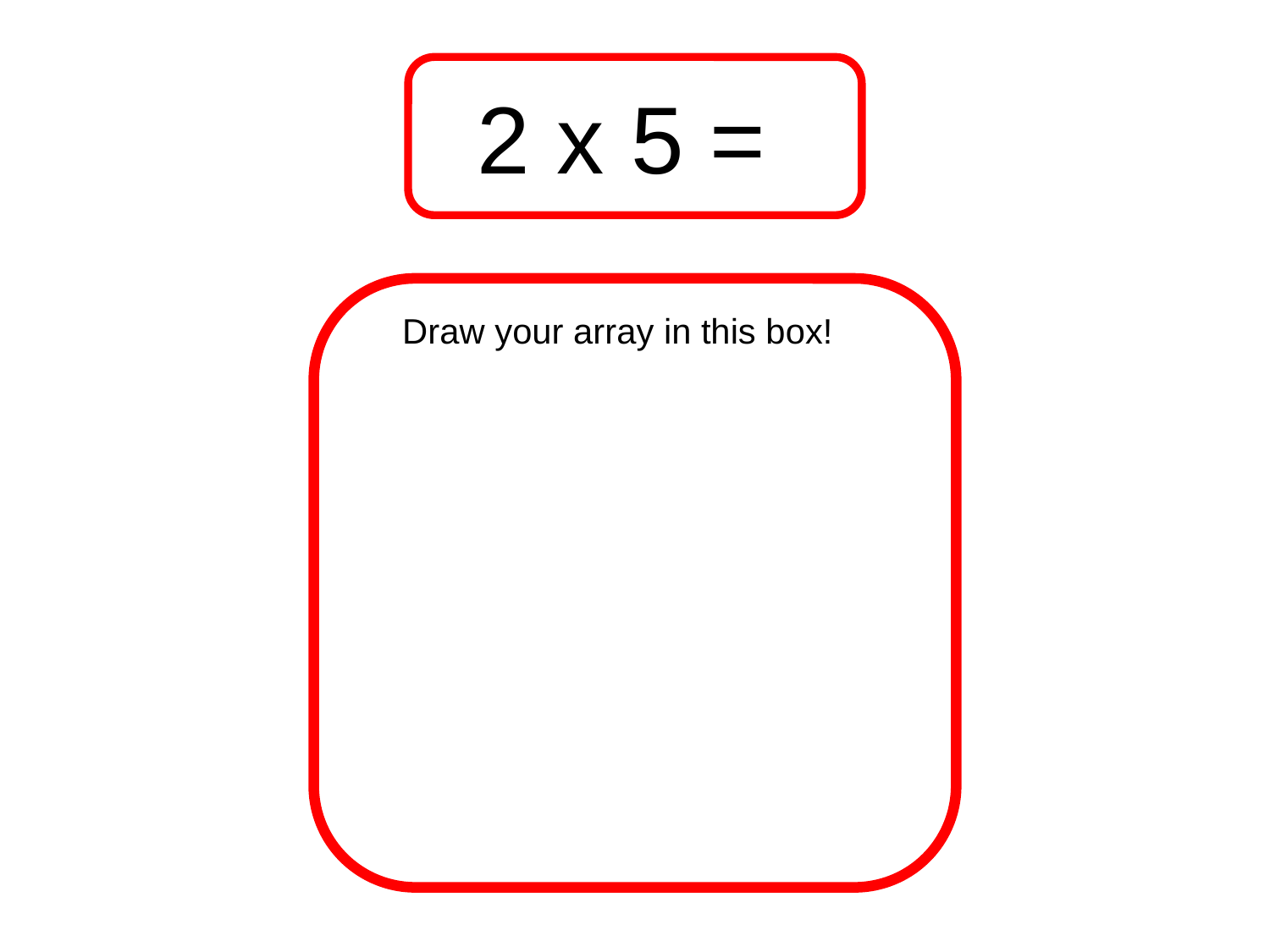

2 x 5 =

Draw your array in this box!